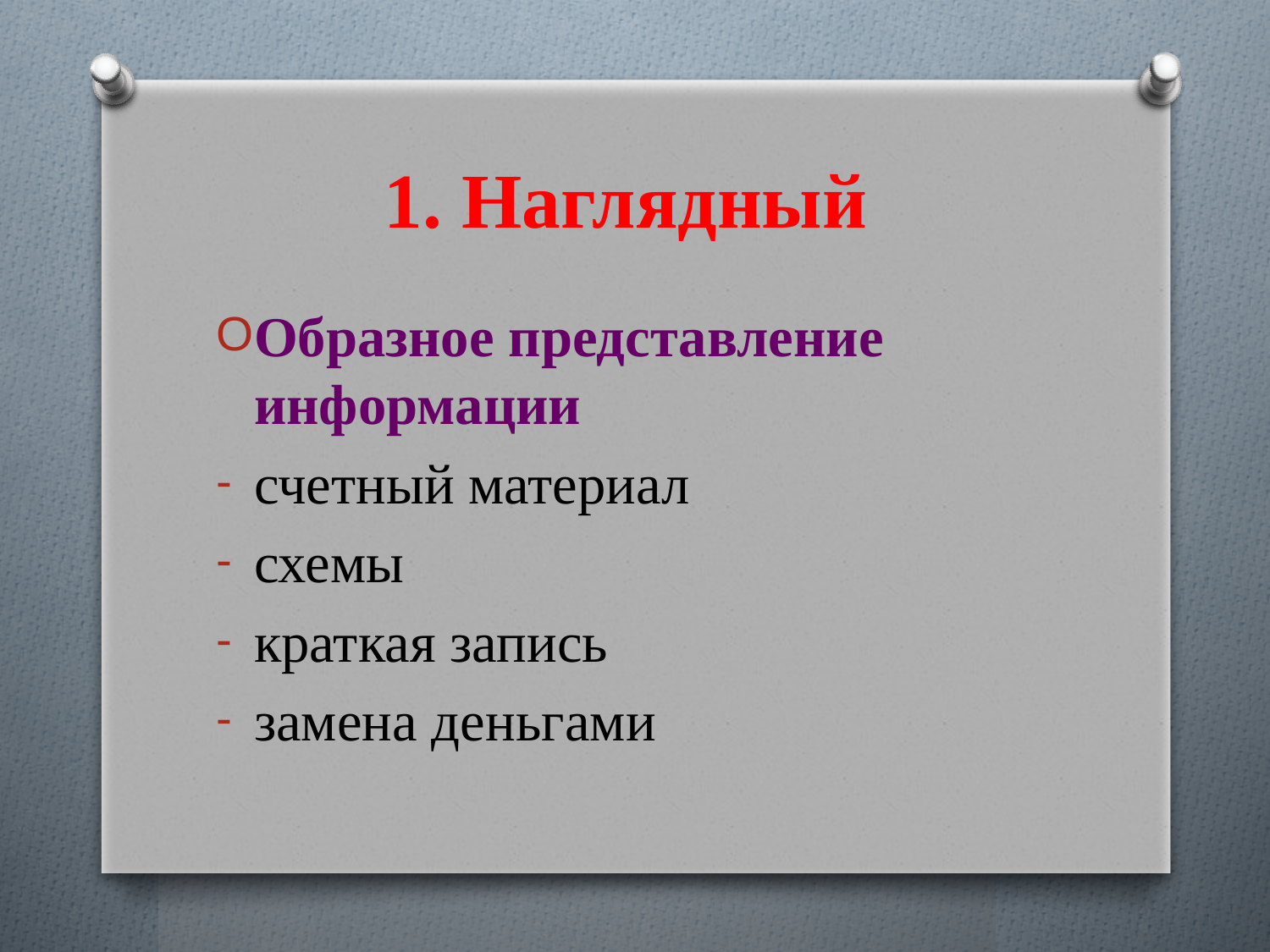

# 1. Наглядный
Образное представление информации
счетный материал
схемы
краткая запись
замена деньгами